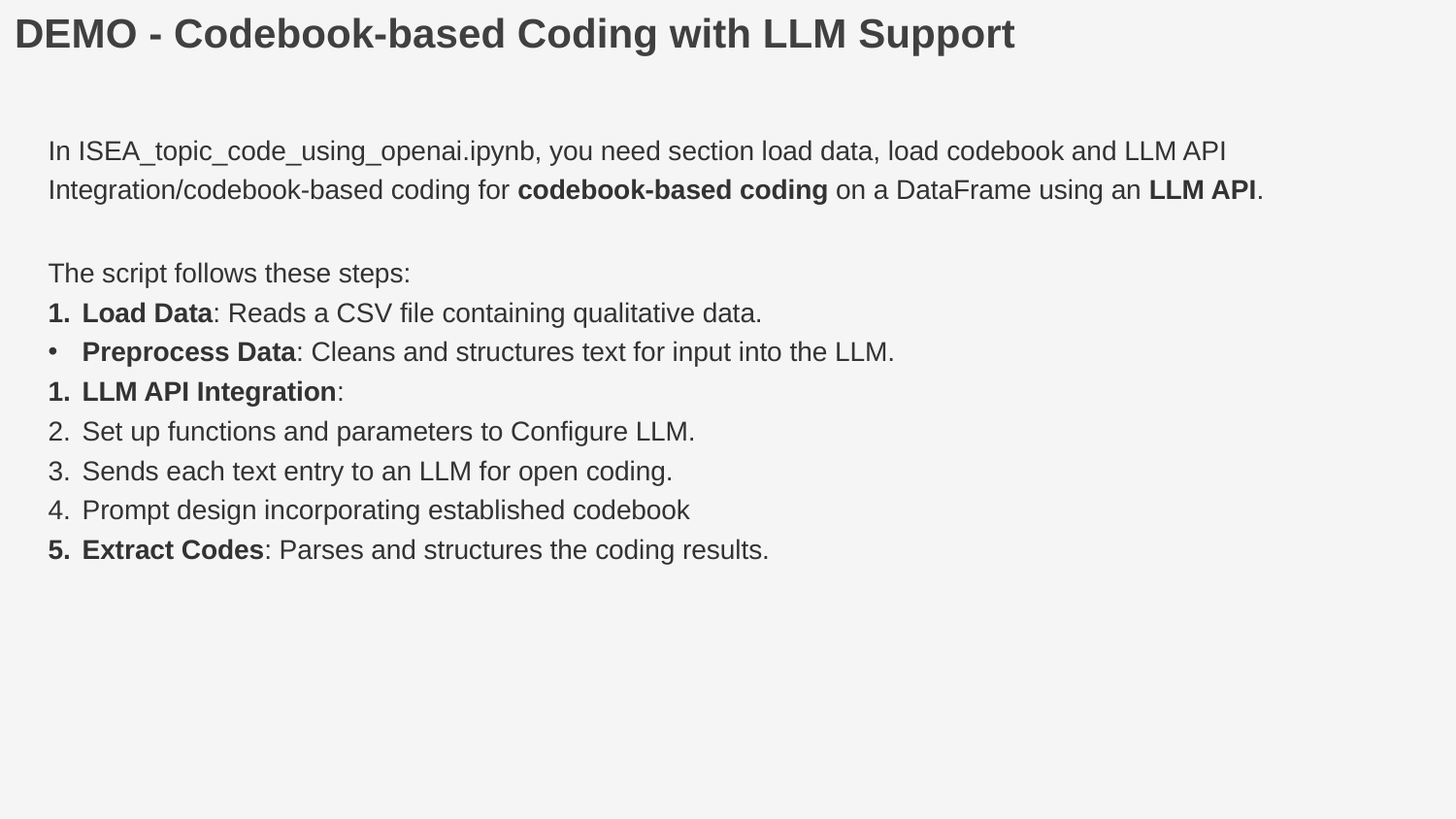

DEMO - Codebook-based Coding with LLM Support

In ISEA_topic_code_using_openai.ipynb, you need section load data, load codebook and LLM API Integration/codebook-based coding for codebook-based coding on a DataFrame using an LLM API.

The script follows these steps:
Load Data: Reads a CSV file containing qualitative data.
Preprocess Data: Cleans and structures text for input into the LLM.
LLM API Integration:
Set up functions and parameters to Configure LLM.
Sends each text entry to an LLM for open coding.
Prompt design incorporating established codebook
Extract Codes: Parses and structures the coding results.